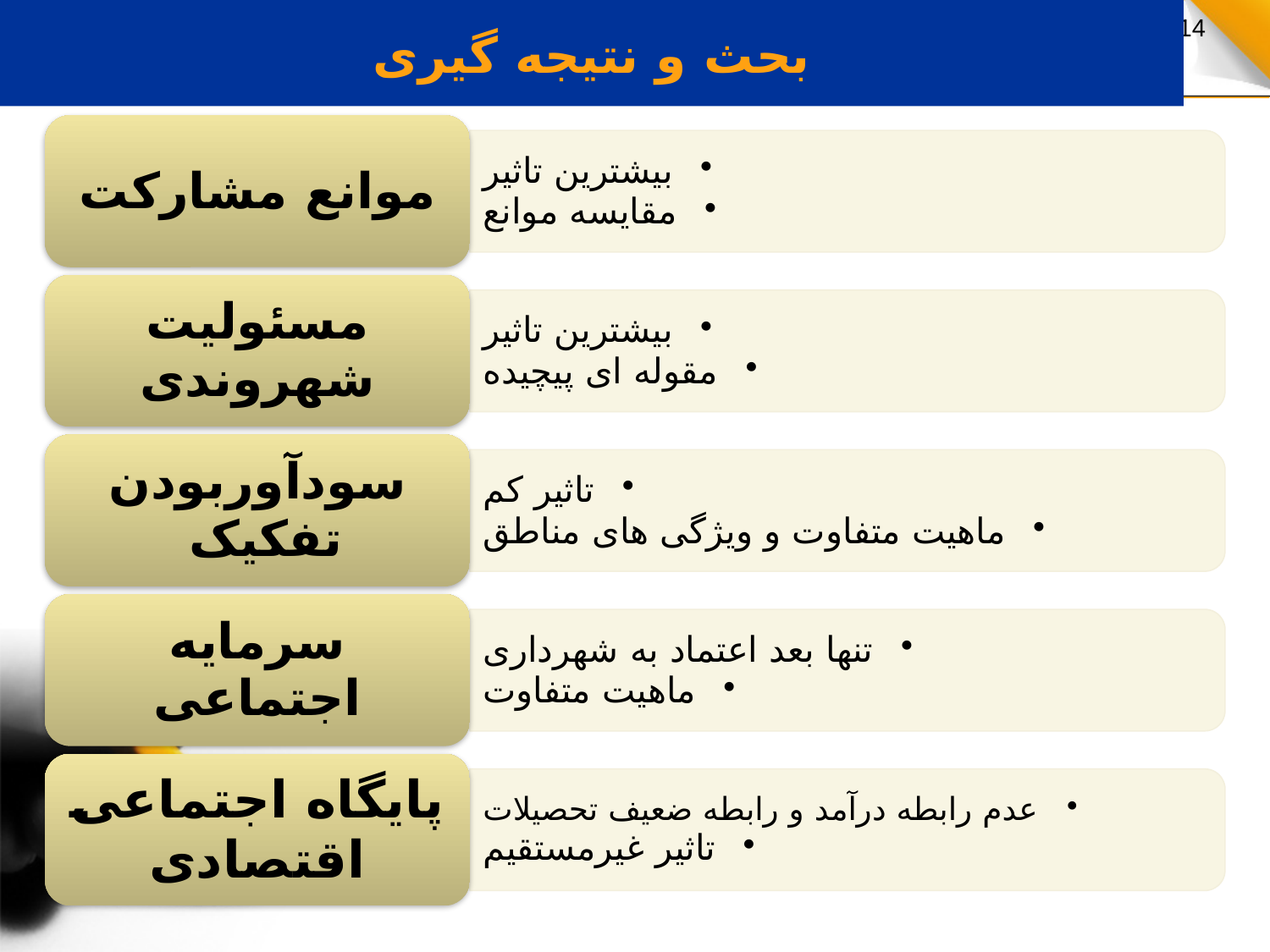

بحث و نتیجه گیری
موانع مشارکت
بیشترین تاثیر
سودآوربودن تفکیک
تاثیر کم
ماهیت متفاوت و ویژگی های مناطق
مسئولیت شهروندی
بیشترین تاثیر
مقوله ای پیچیده
سرمایه اجتماعی
تنها بعد اعتماد به شهرداری
ماهیت متفاوت
تاثیر غیرمستقیم
آلفای کرونباخ مقیاس ها